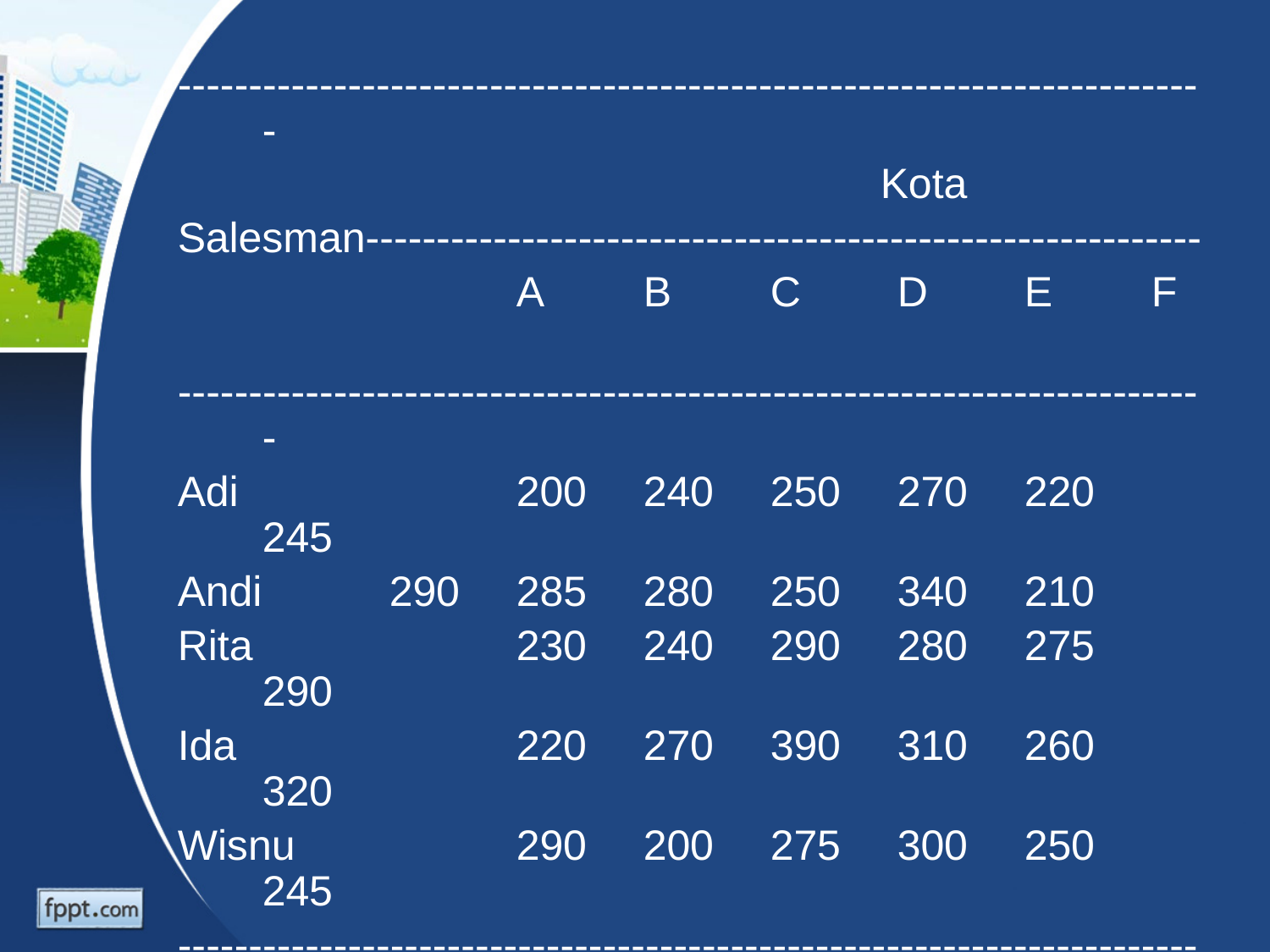

-------------------------------------------------------------------------
				                    Kota
Salesman-----------------------------------------------------------
			A	B	C	D	E	F
-------------------------------------------------------------------------
Adi			200	240	250	270	220	245
Andi		290	285	280	250	340	210
Rita			230	240	290	280	275	290
Ida			220	270	390	310	260	320
Wisnu		290	200	275	300	250	245
-------------------------------------------------------------------------
Pertanyaan :
        Bagaimanakah sebaiknya susunan penugasan ke lima salesman perusahaan tersebut yang tepat?